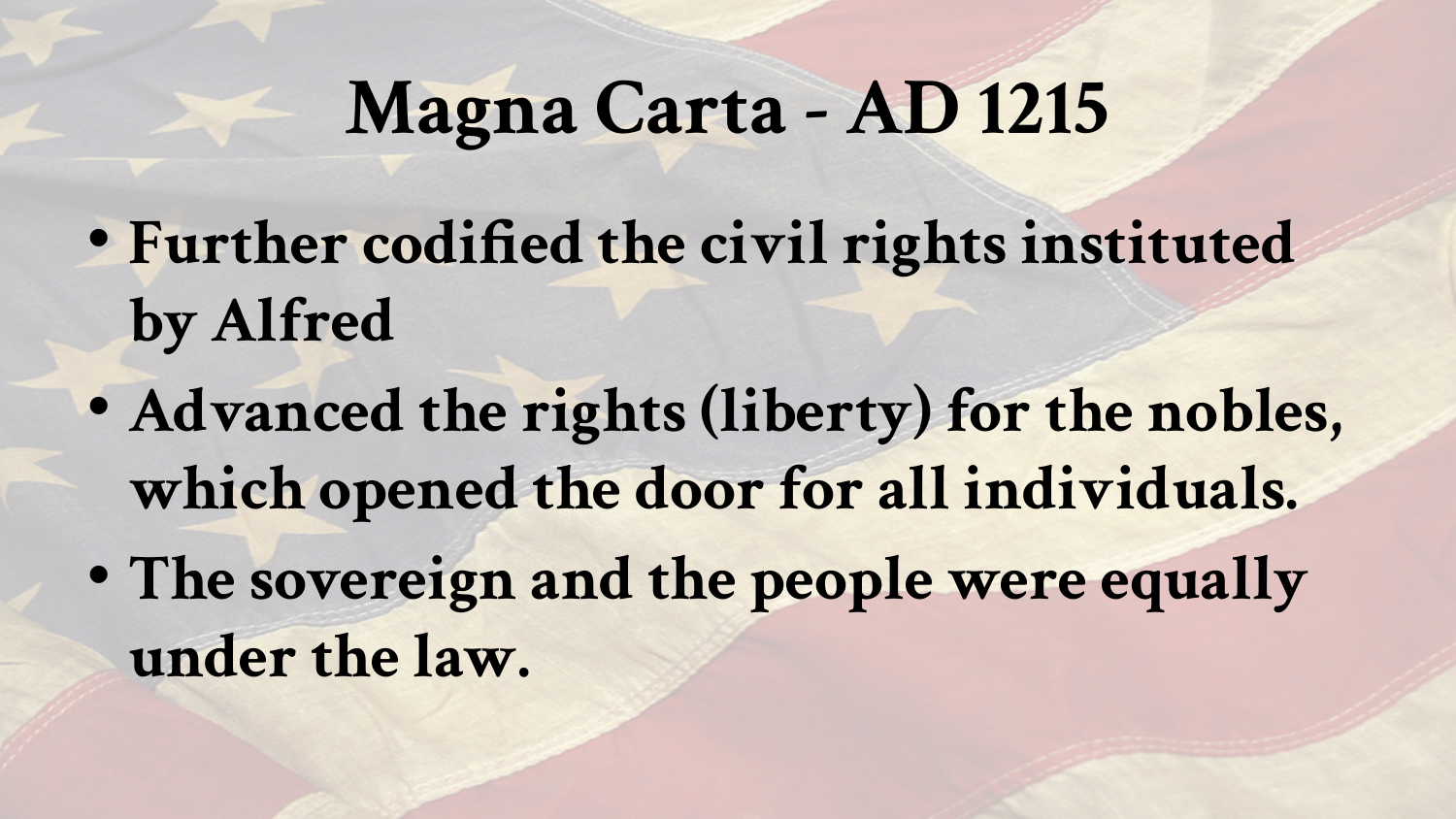

# Magna Carta - AD 1215
Further codified the civil rights instituted by Alfred
Advanced the rights (liberty) for the nobles, which opened the door for all individuals.
The sovereign and the people were equally under the law.